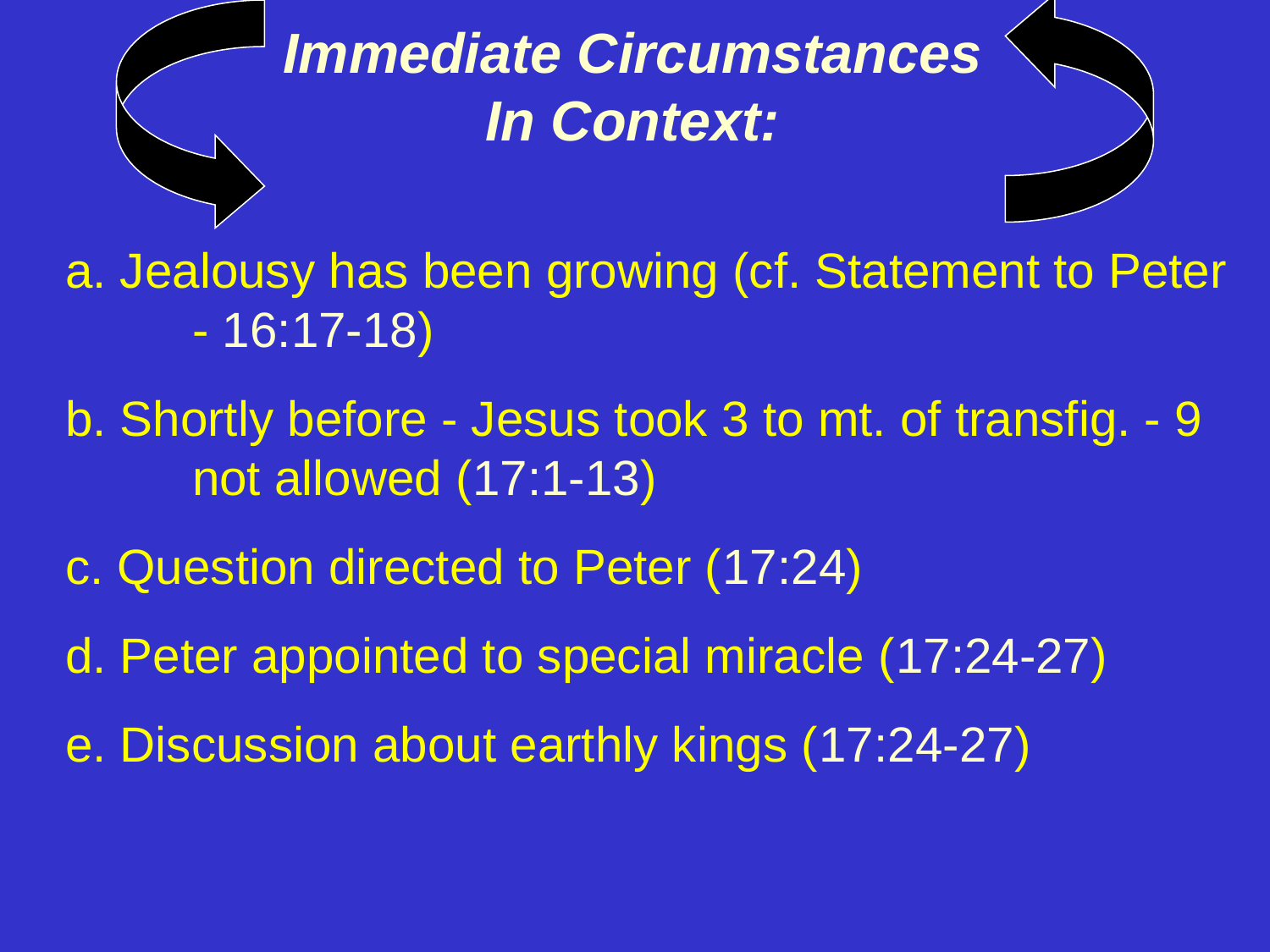

Immediate Circumstances
In Context:
a. Jealousy has been growing (cf. Statement to Peter 	- 16:17-18)

b. Shortly before - Jesus took 3 to mt. of transfig. - 9 	not allowed (17:1-13)

c. Question directed to Peter (17:24)

d. Peter appointed to special miracle (17:24-27)

e. Discussion about earthly kings (17:24-27)